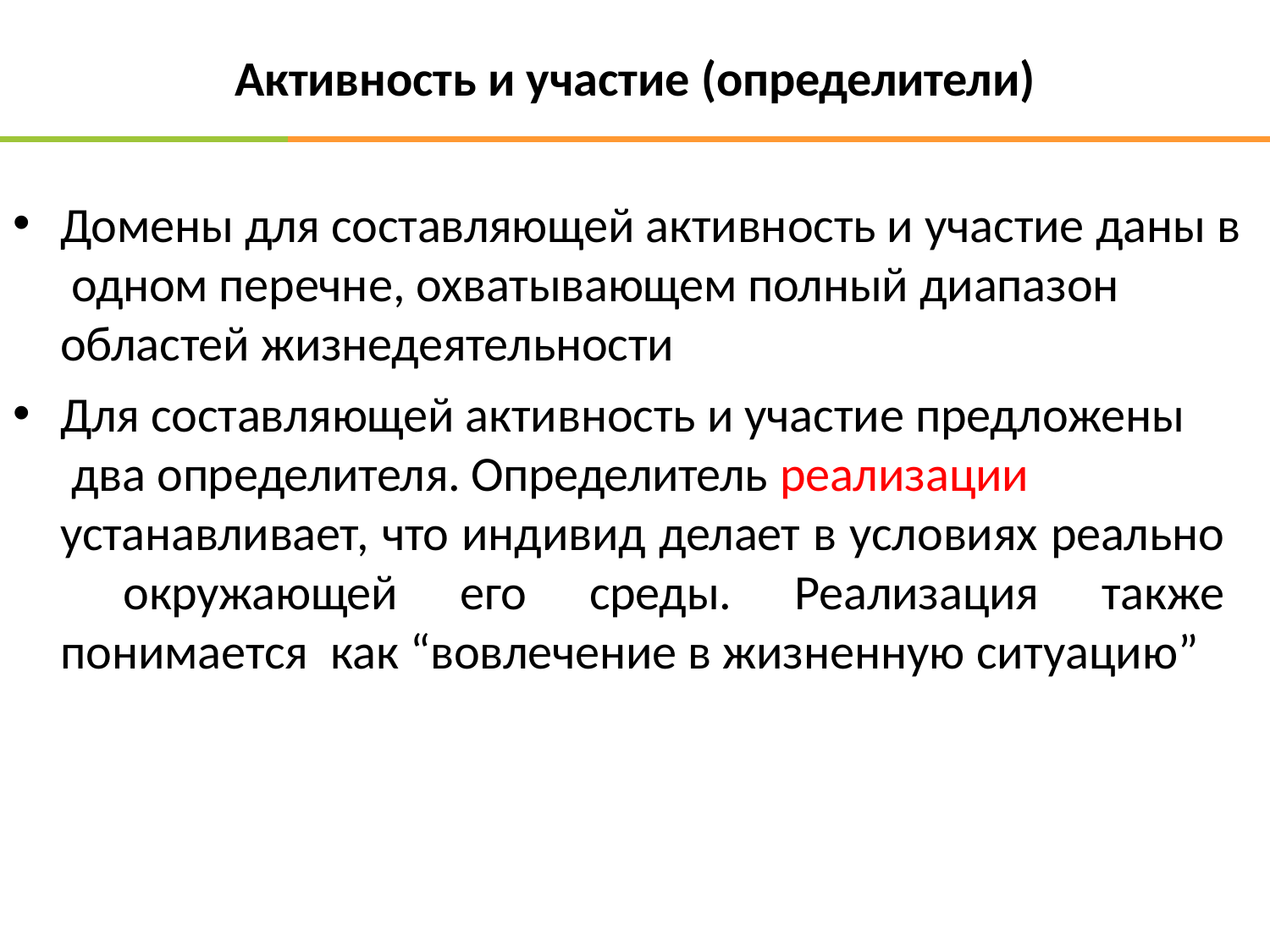

Активность и участие (определители)

Домены для составляющей активность и участие даны в  одном перечне, охватывающем полный диапазон  областей жизнедеятельности
Для составляющей активность и участие предложены  два определителя. Определитель реализации
устанавливает, что индивид делает в условиях реально  окружающей его среды. Реализация также понимается  как “вовлечение в жизненную ситуацию”